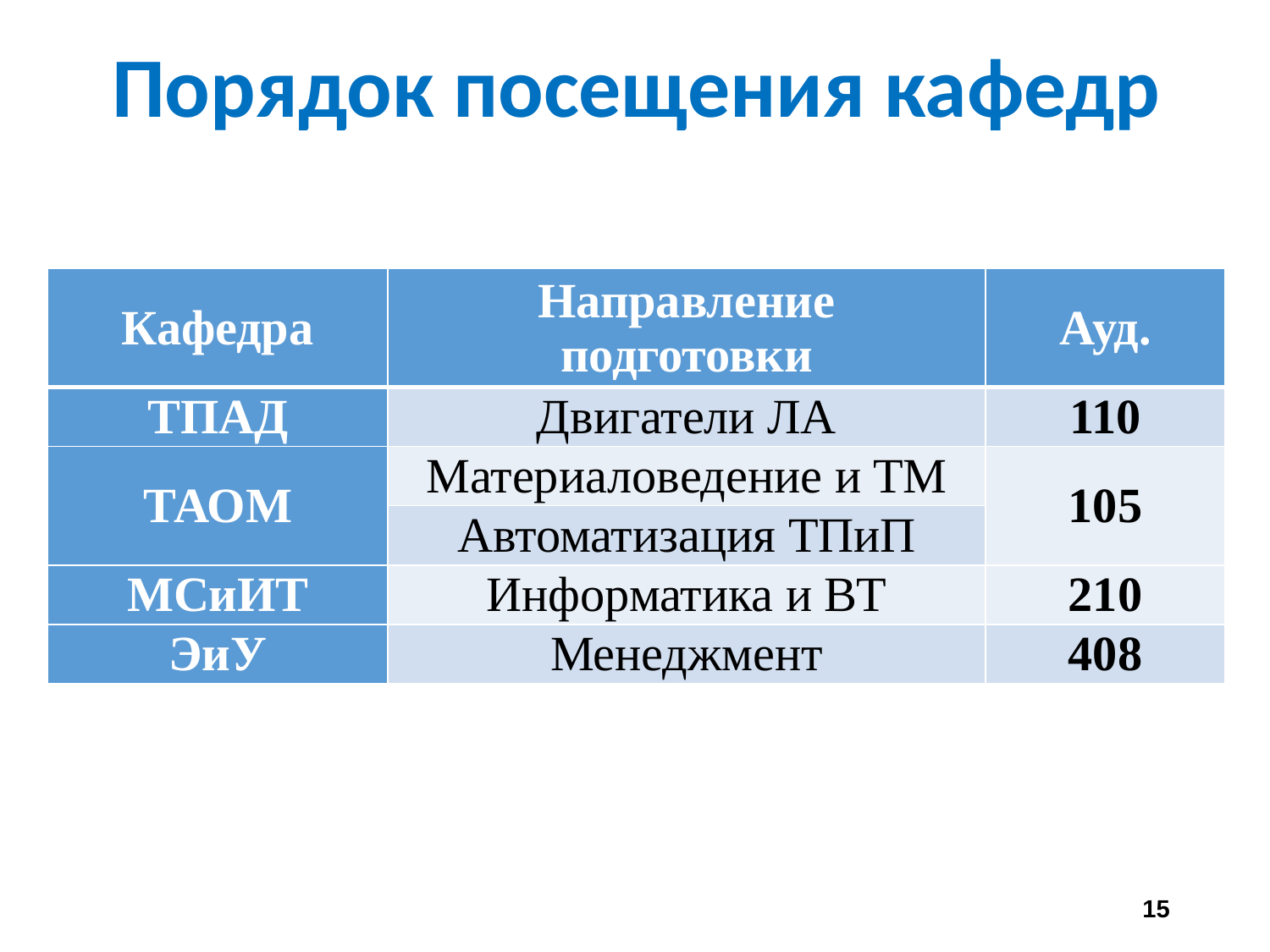

Порядок посещения кафедр
| Кафедра | Направление подготовки | Ауд. |
| --- | --- | --- |
| ТПАД | Двигатели ЛА | 110 |
| ТАОМ | Материаловедение и ТМ | 105 |
|  | Автоматизация ТПиП |  |
| МСиИТ | Информатика и ВТ | 210 |
| ЭиУ | Менеджмент | 408 |
15